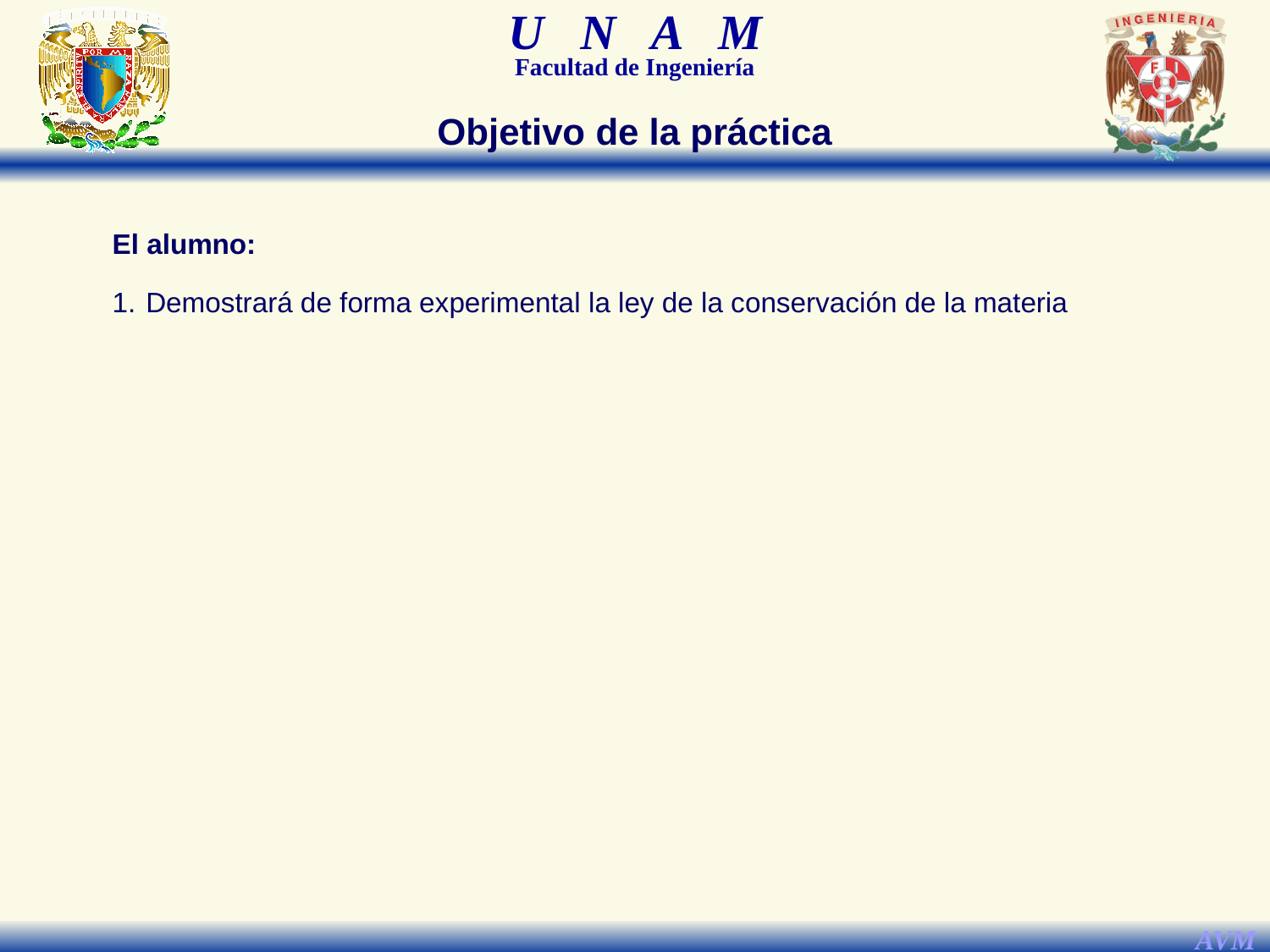

Objetivo de la práctica
El alumno:
1.	Demostrará de forma experimental la ley de la conservación de la materia